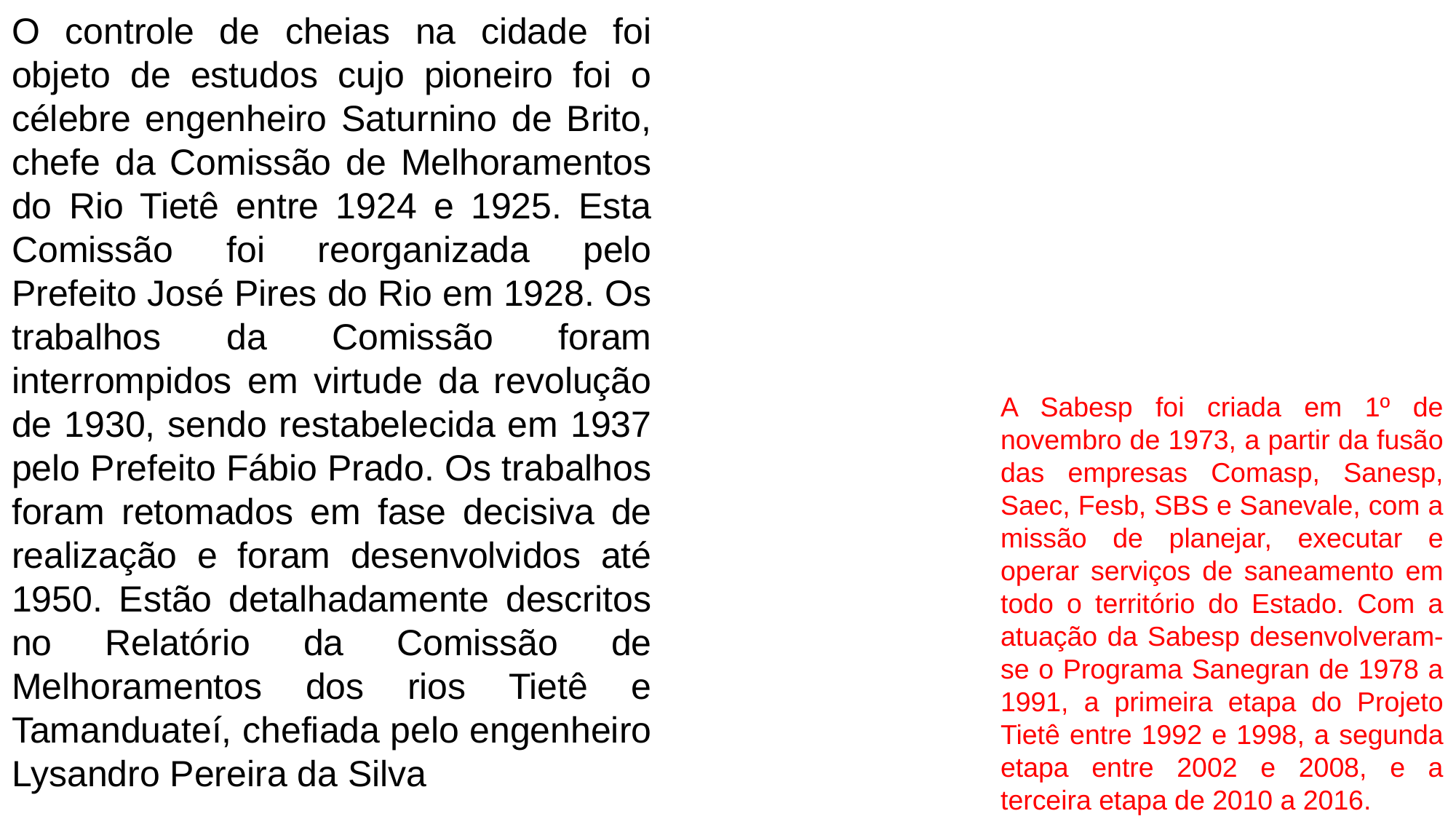

O controle de cheias na cidade foi objeto de estudos cujo pioneiro foi o célebre engenheiro Saturnino de Brito, chefe da Comissão de Melhoramentos do Rio Tietê entre 1924 e 1925. Esta Comissão foi reorganizada pelo Prefeito José Pires do Rio em 1928. Os trabalhos da Comissão foram interrompidos em virtude da revolução de 1930, sendo restabelecida em 1937 pelo Prefeito Fábio Prado. Os trabalhos foram retomados em fase decisiva de realização e foram desenvolvidos até 1950. Estão detalhadamente descritos no Relatório da Comissão de Melhoramentos dos rios Tietê e Tamanduateí, chefiada pelo engenheiro Lysandro Pereira da Silva
A Sabesp foi criada em 1º de novembro de 1973, a partir da fusão das empresas Comasp, Sanesp, Saec, Fesb, SBS e Sanevale, com a missão de planejar, executar e operar serviços de saneamento em todo o território do Estado. Com a atuação da Sabesp desenvolveram-se o Programa Sanegran de 1978 a 1991, a primeira etapa do Projeto Tietê entre 1992 e 1998, a segunda etapa entre 2002 e 2008, e a terceira etapa de 2010 a 2016.